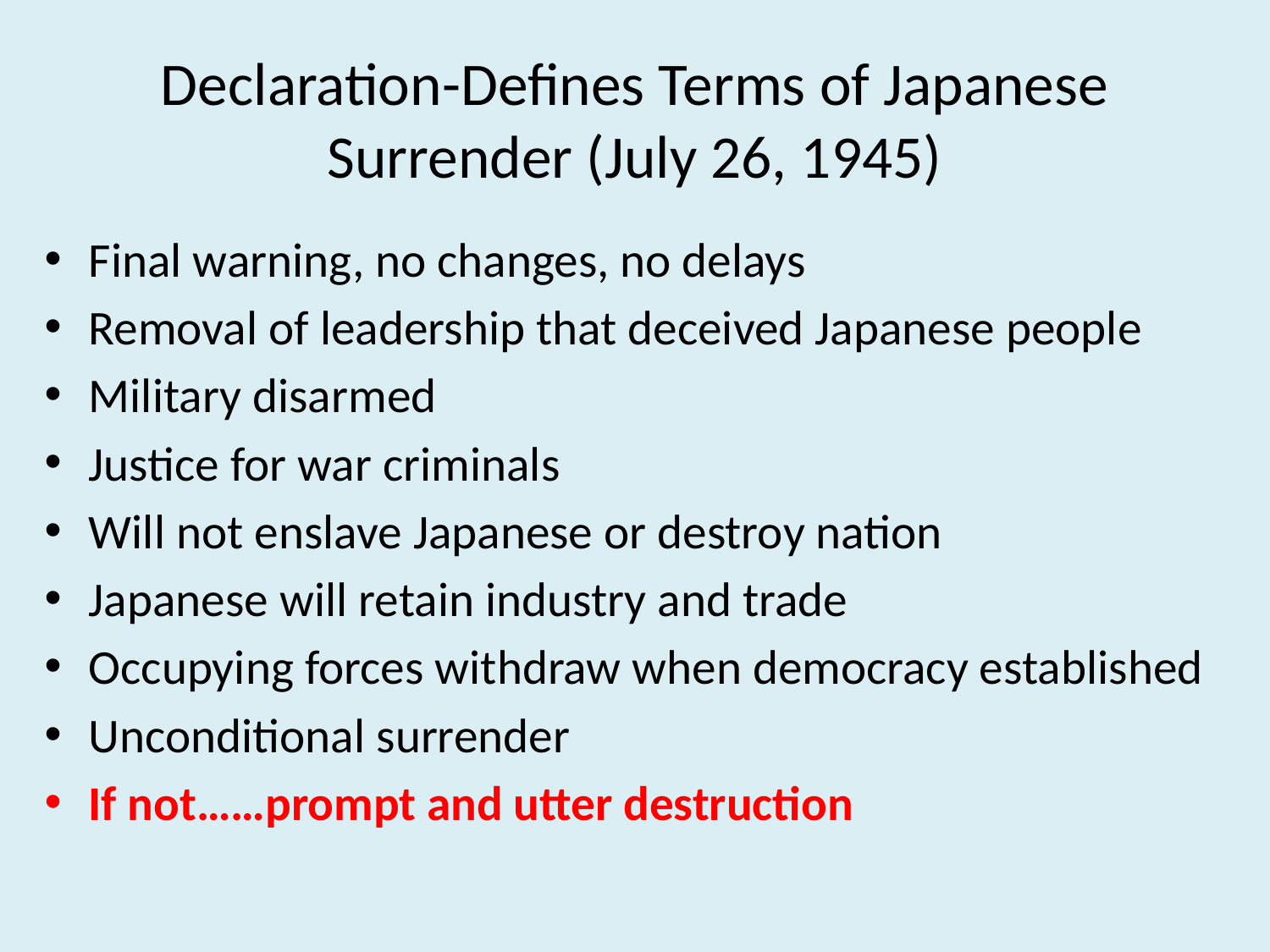

# Declaration-Defines Terms of Japanese Surrender (July 26, 1945)
Final warning, no changes, no delays
Removal of leadership that deceived Japanese people
Military disarmed
Justice for war criminals
Will not enslave Japanese or destroy nation
Japanese will retain industry and trade
Occupying forces withdraw when democracy established
Unconditional surrender
If not……prompt and utter destruction